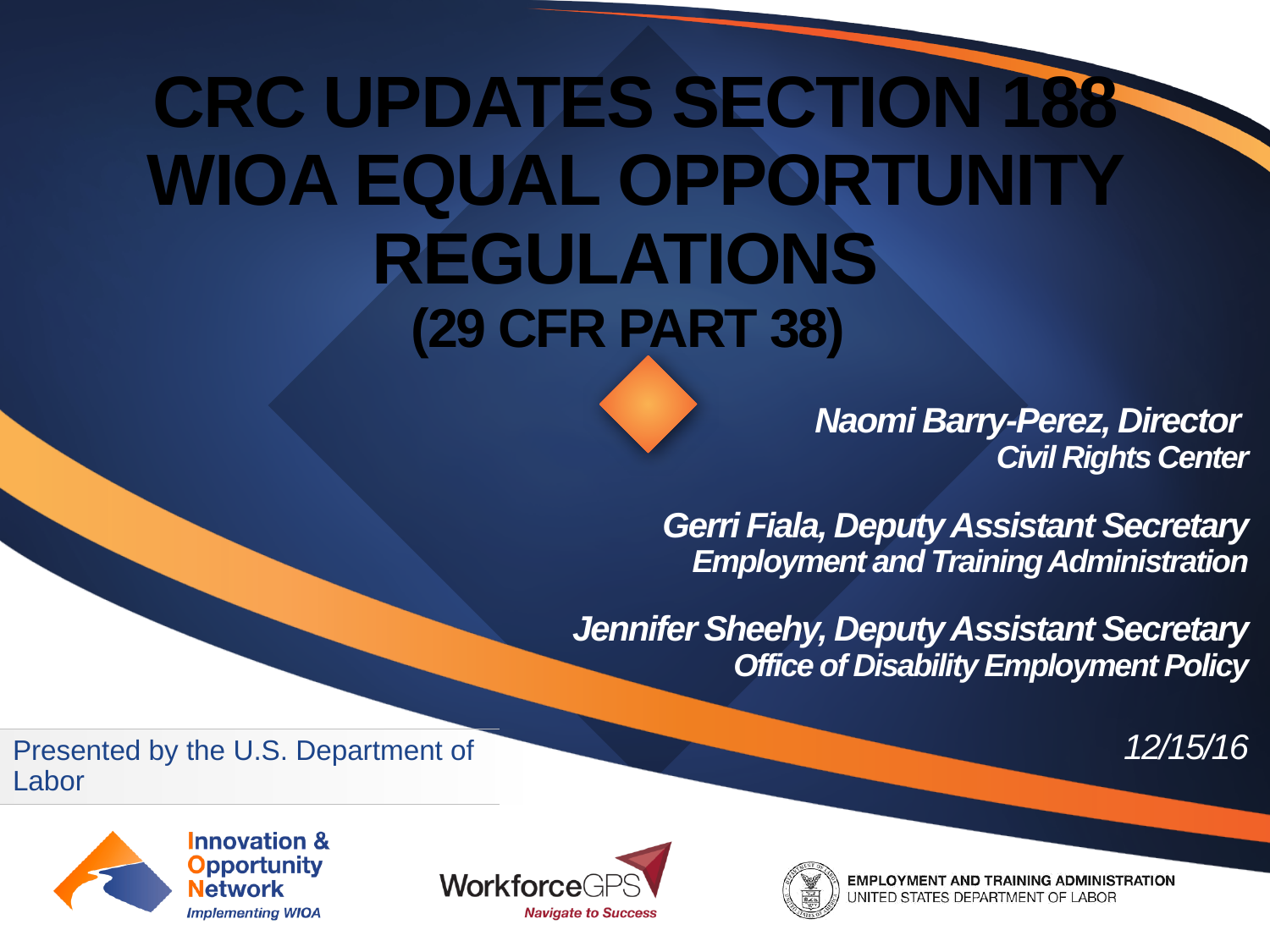

# CRC Updates Section 188 WIOA Equal Opportunity Regulations (29 CFR Part 38)
Naomi Barry-Perez, Director
Civil Rights Center
Gerri Fiala, Deputy Assistant Secretary
Employment and Training Administration
Jennifer Sheehy, Deputy Assistant Secretary
Office of Disability Employment Policy

12/15/16
Presented by the U.S. Department of Labor